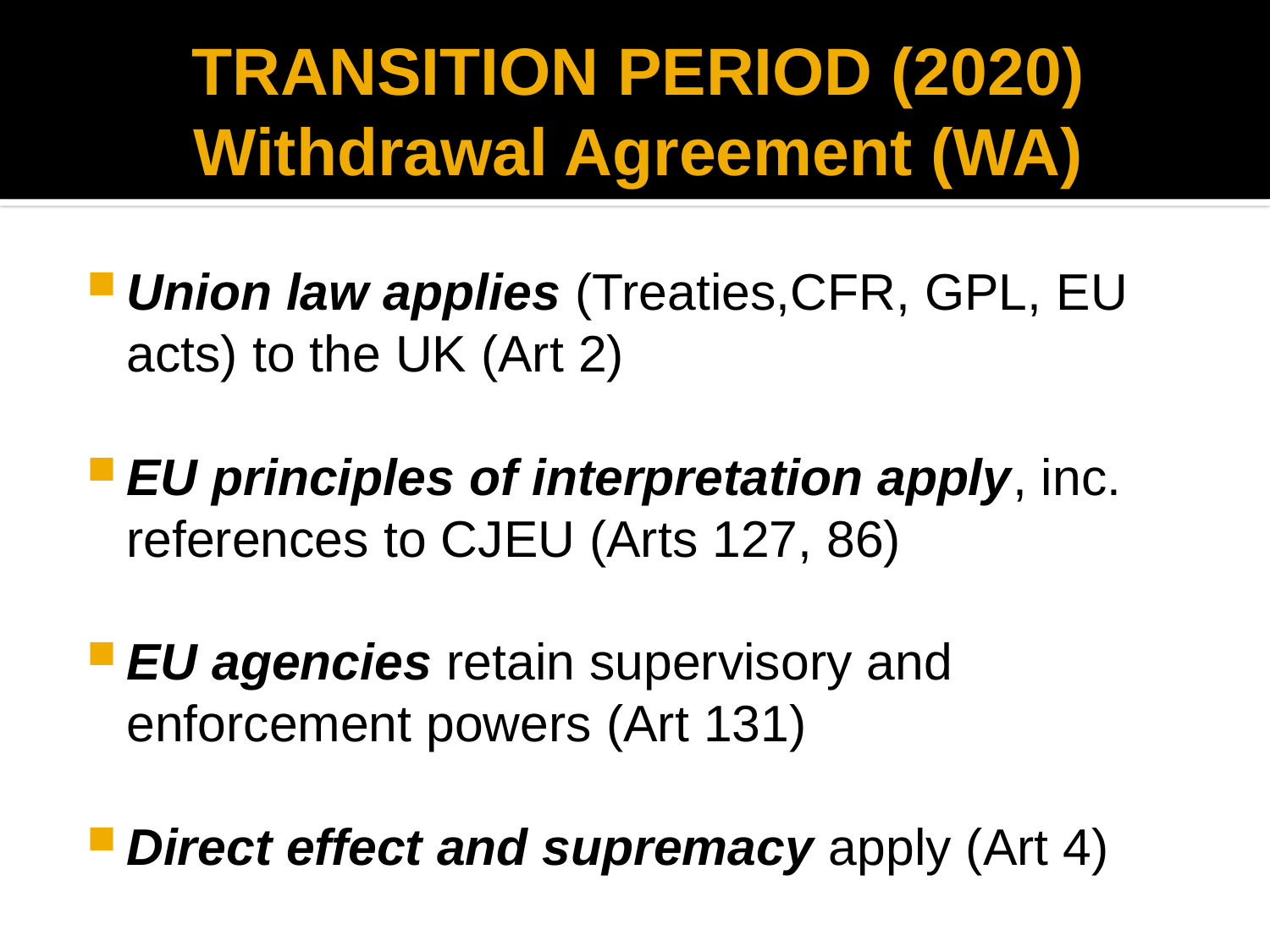

# TRANSITION PERIOD (2020) Withdrawal Agreement (WA)
Union law applies (Treaties,CFR, GPL, EU acts) to the UK (Art 2)

EU principles of interpretation apply, inc. references to CJEU (Arts 127, 86)

EU agencies retain supervisory and enforcement powers (Art 131)

Direct effect and supremacy apply (Art 4)